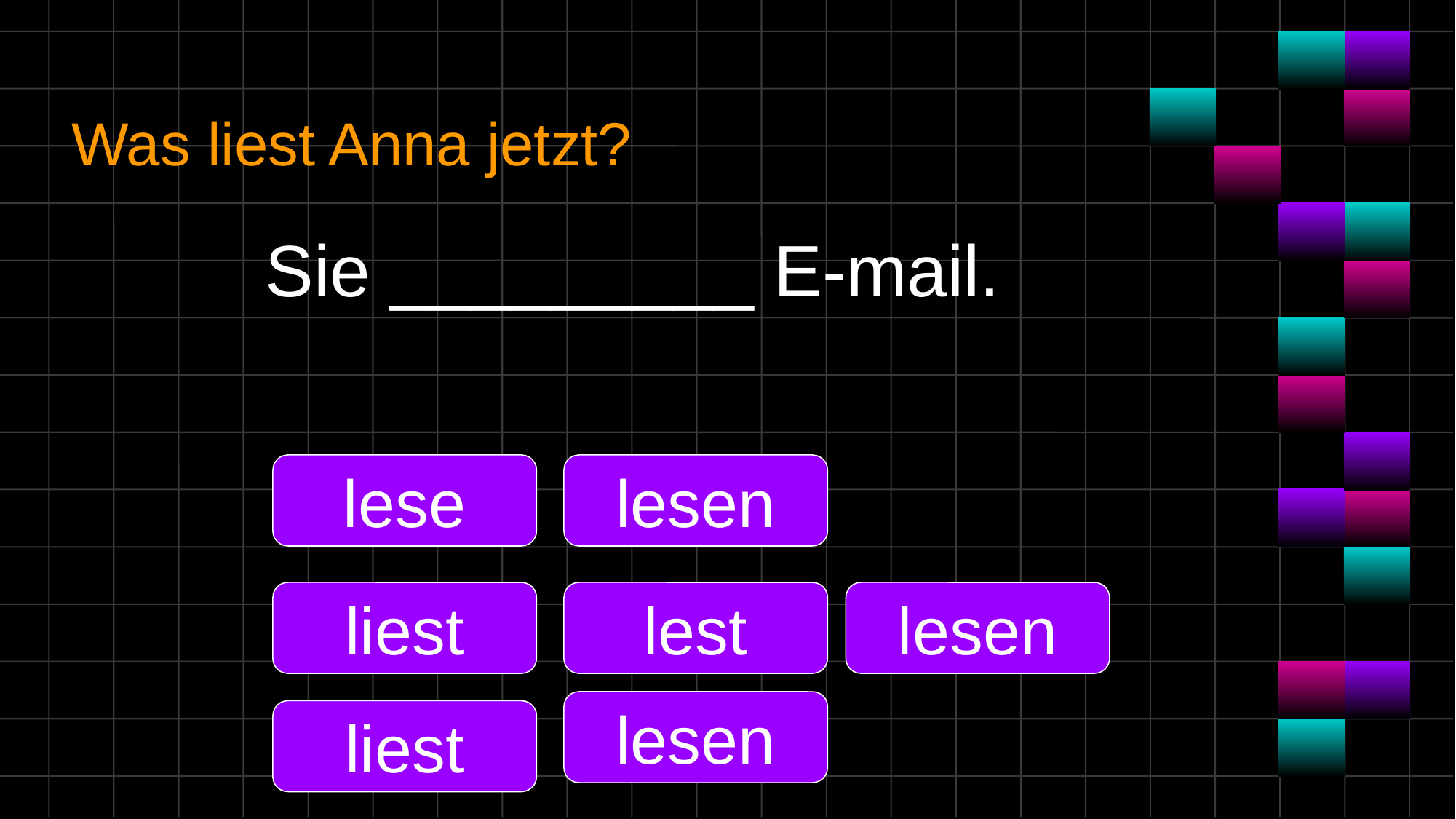

# Was liest Anna jetzt?
Sie _________ E-mail.
lese
lesen
liest
lest
lesen
lesen
liest